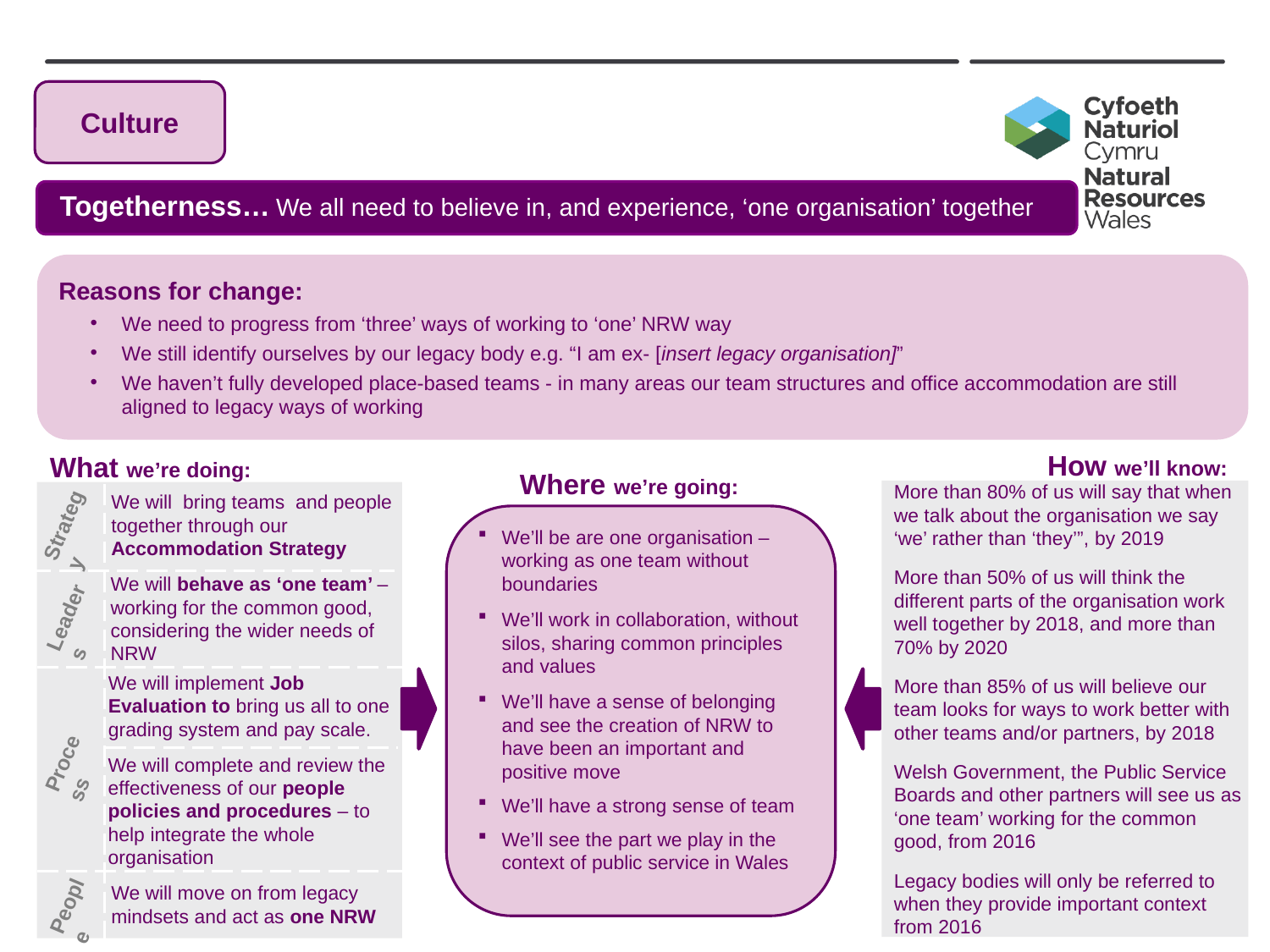

Culture
 Togetherness… We all need to believe in, and experience, ‘one organisation’ together
Reasons for change:
We need to progress from ‘three’ ways of working to ‘one’ NRW way
We still identify ourselves by our legacy body e.g. “I am ex- [insert legacy organisation]”
We haven’t fully developed place-based teams - in many areas our team structures and office accommodation are still aligned to legacy ways of working
How we’ll know:

What we’re doing:

Where we’re going:

Strategy
More than 80% of us will say that when we talk about the organisation we say ‘we’ rather than ‘they’”, by 2019
More than 50% of us will think the different parts of the organisation work well together by 2018, and more than 70% by 2020
More than 85% of us will believe our team looks for ways to work better with other teams and/or partners, by 2018
Welsh Government, the Public Service Boards and other partners will see us as ‘one team’ working for the common good, from 2016
Legacy bodies will only be referred to when they provide important context from 2016

We will  bring teams  and people together through our Accommodation Strategy
We’ll be are one organisation – working as one team without boundaries

We’ll work in collaboration, without silos, sharing common principles and values

We’ll have a sense of belonging and see the creation of NRW to have been an important and positive move
We’ll have a strong sense of team
We’ll see the part we play in the context of public service in Wales

We will behave as ‘one team’ – working for the common good, considering the wider needs of NRW
Leaders
We will implement Job Evaluation to bring us all to one grading system and pay scale.

Process
We will complete and review the effectiveness of our people policies and procedures – to help integrate the whole organisation
People
We will move on from legacy mindsets and act as one NRW